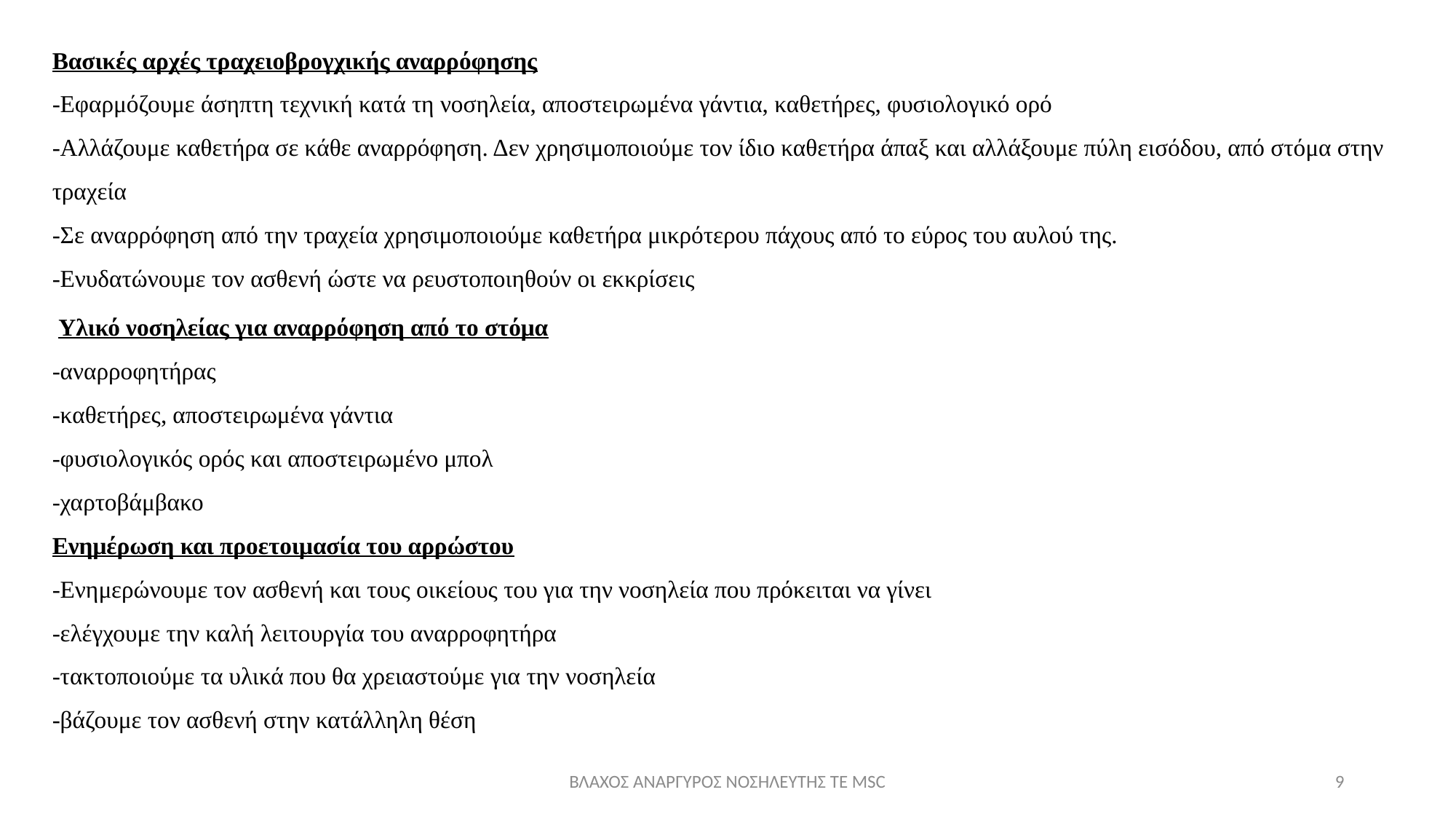

Βασικές αρχές τραχειοβρογχικής αναρρόφησης
-Εφαρμόζουμε άσηπτη τεχνική κατά τη νοσηλεία, αποστειρωμένα γάντια, καθετήρες, φυσιολογικό ορό
-Αλλάζουμε καθετήρα σε κάθε αναρρόφηση. Δεν χρησιμοποιούμε τον ίδιο καθετήρα άπαξ και αλλάξουμε πύλη εισόδου, από στόμα στην τραχεία
-Σε αναρρόφηση από την τραχεία χρησιμοποιούμε καθετήρα μικρότερου πάχους από το εύρος του αυλού της.
-Ενυδατώνουμε τον ασθενή ώστε να ρευστοποιηθούν οι εκκρίσεις
 Υλικό νοσηλείας για αναρρόφηση από το στόμα
-αναρροφητήρας
-καθετήρες, αποστειρωμένα γάντια
-φυσιολογικός ορός και αποστειρωμένο μπολ
-χαρτοβάμβακο
Ενημέρωση και προετοιμασία του αρρώστου
-Ενημερώνουμε τον ασθενή και τους οικείους του για την νοσηλεία που πρόκειται να γίνει
-ελέγχουμε την καλή λειτουργία του αναρροφητήρα
-τακτοποιούμε τα υλικά που θα χρειαστούμε για την νοσηλεία
-βάζουμε τον ασθενή στην κατάλληλη θέση

ΒΛΑΧΟΣ ΑΝΑΡΓΥΡΟΣ ΝΟΣΗΛΕΥΤΗΣ ΤΕ ΜSC
9